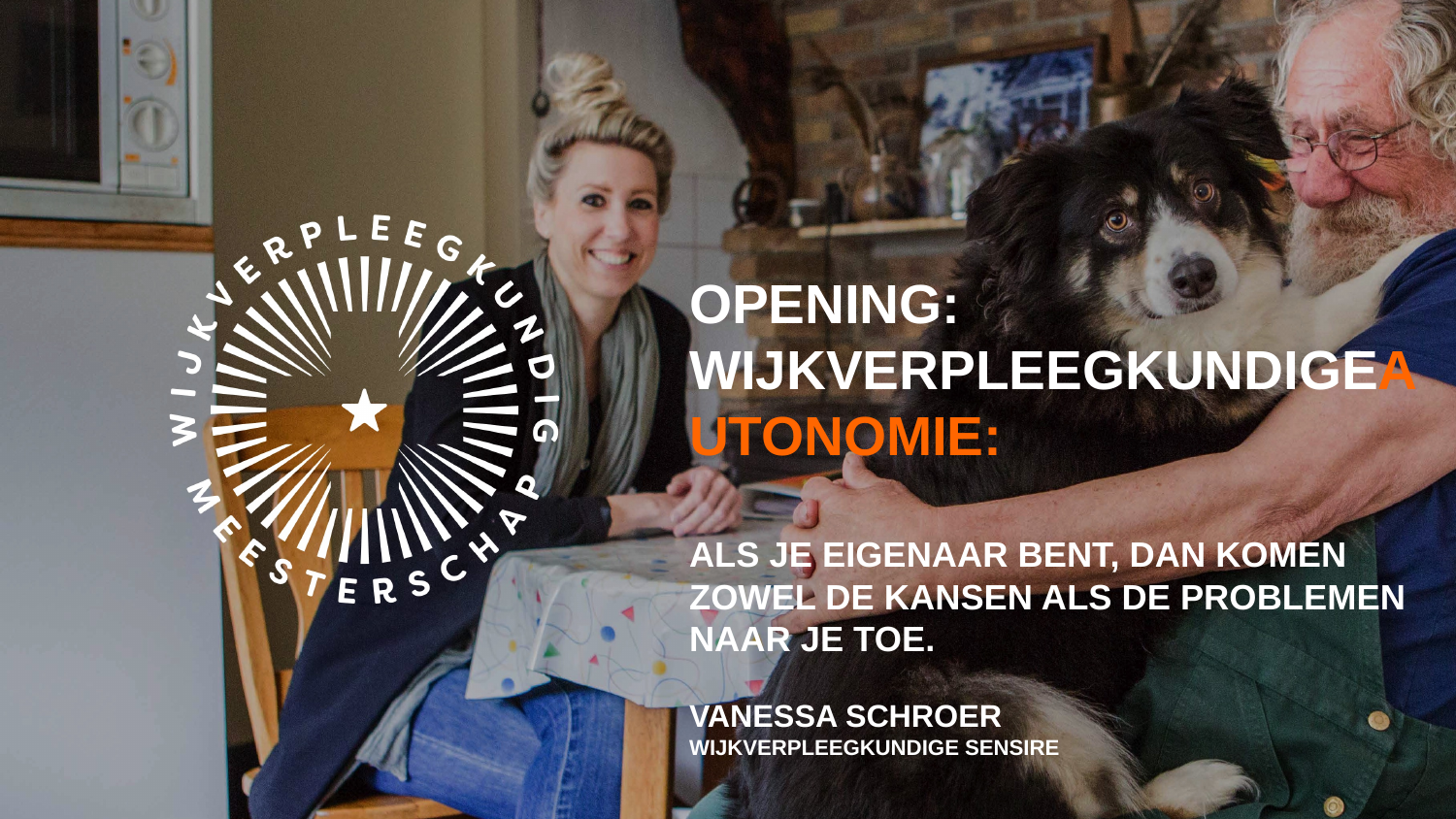

OPENING:
WIJKVERPLEEGKUNDIGEAUTONOMIE:
ALS JE EIGENAAR BENT, DAN KOMEN ZOWEL DE KANSEN ALS DE PROBLEMEN NAAR JE TOE.

VANESSA SCHROER
WIJKVERPLEEGKUNDIGE SENSIRE